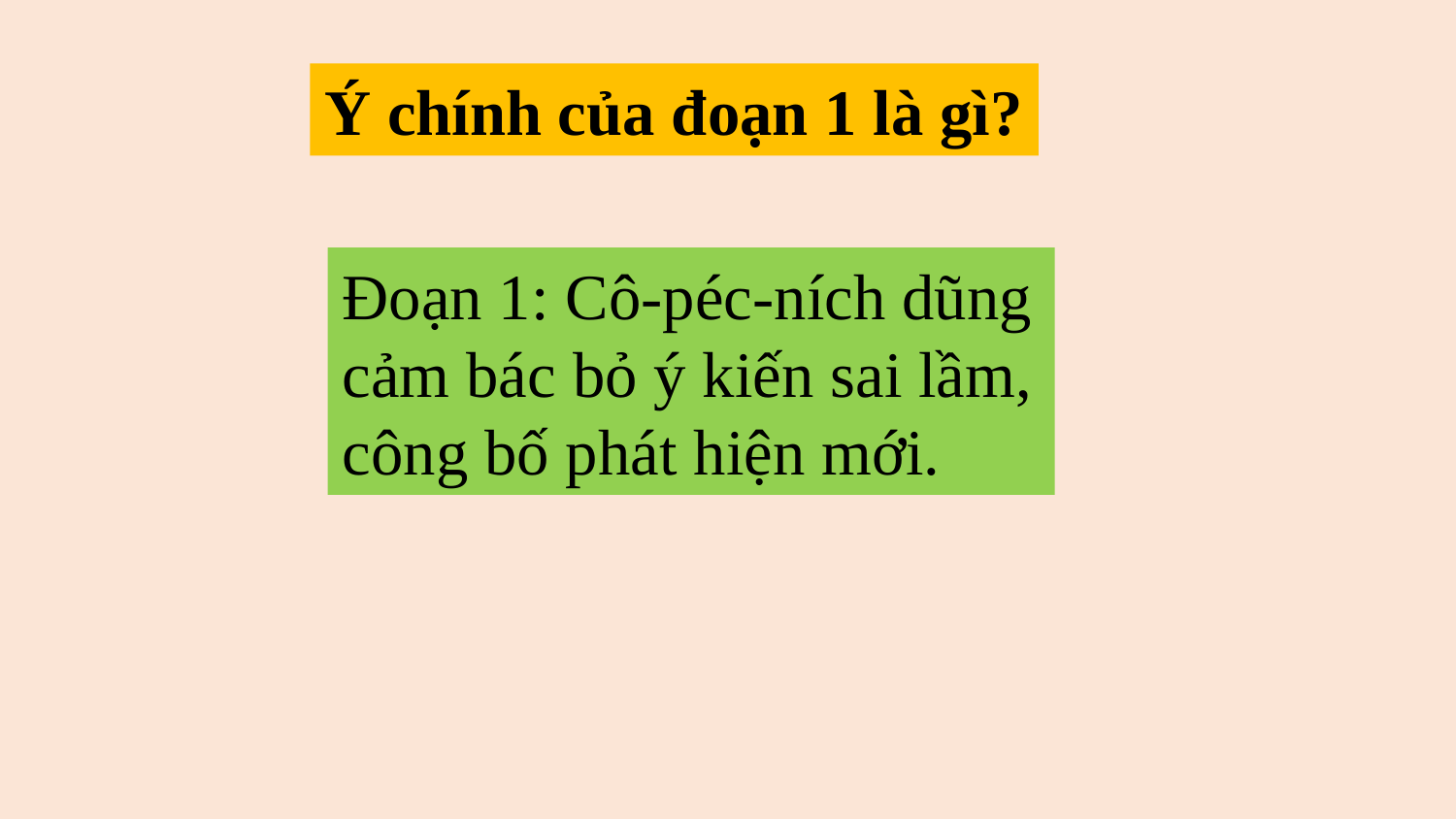

Ý chính của đoạn 1 là gì?
Đoạn 1: Cô-péc-ních dũng cảm bác bỏ ý kiến sai lầm, công bố phát hiện mới.